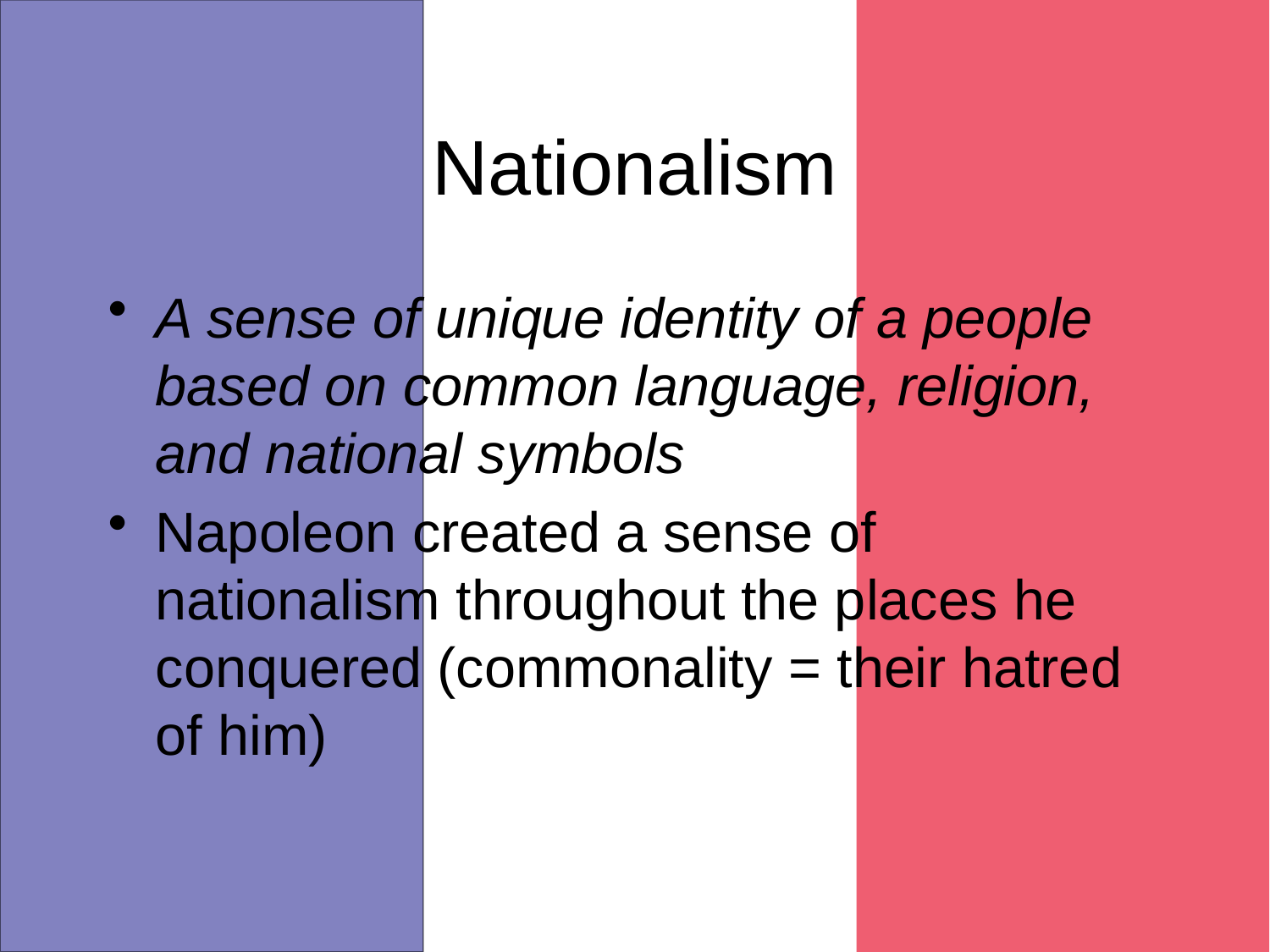

# Nationalism
A sense of unique identity of a people based on common language, religion, and national symbols
Napoleon created a sense of nationalism throughout the places he conquered (commonality = their hatred of him)